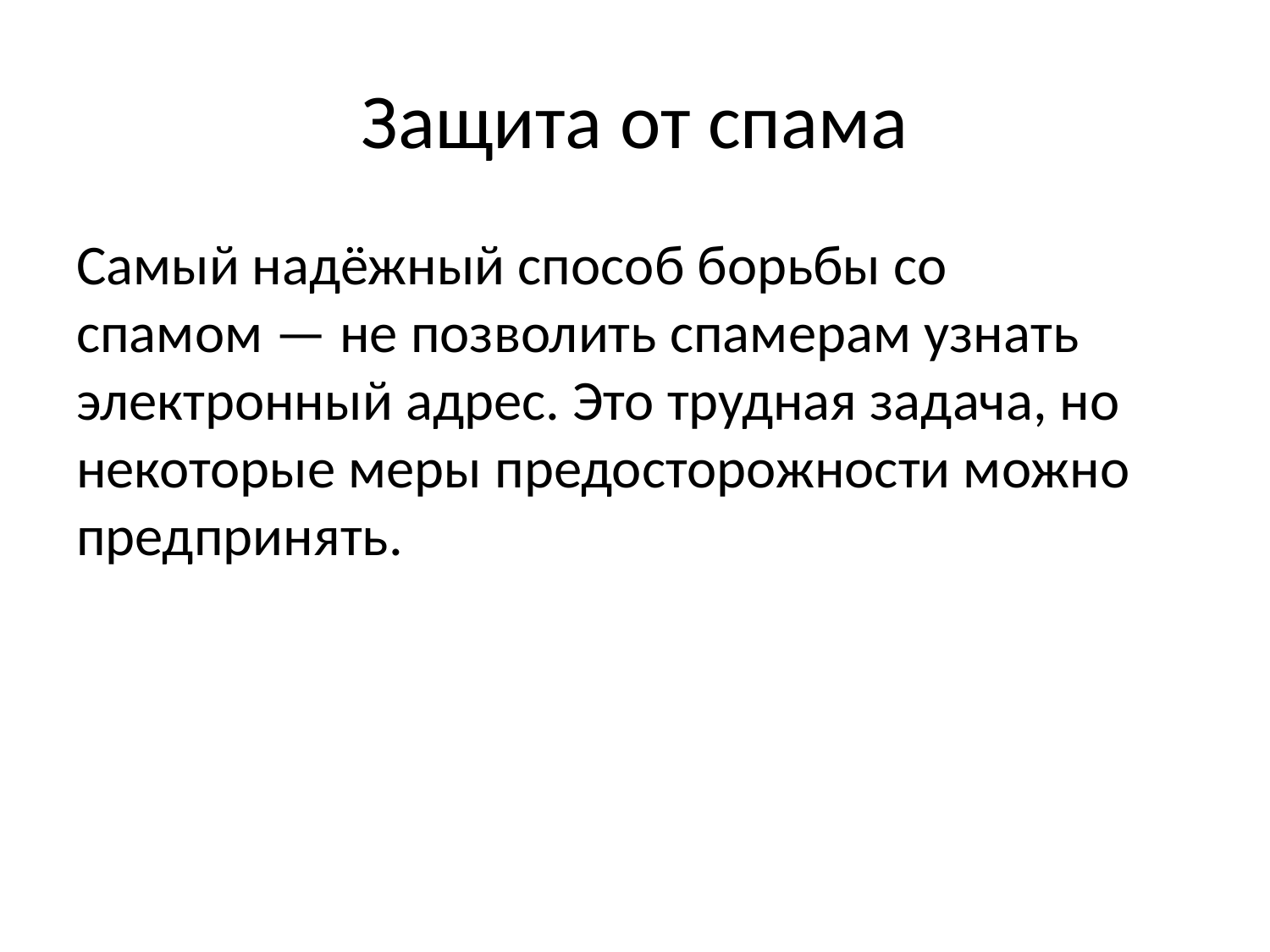

# Защита от спама
Самый надёжный способ борьбы со спамом — не позволить спамерам узнать электронный адрес. Это трудная задача, но некоторые меры предосторожности можно предпринять.